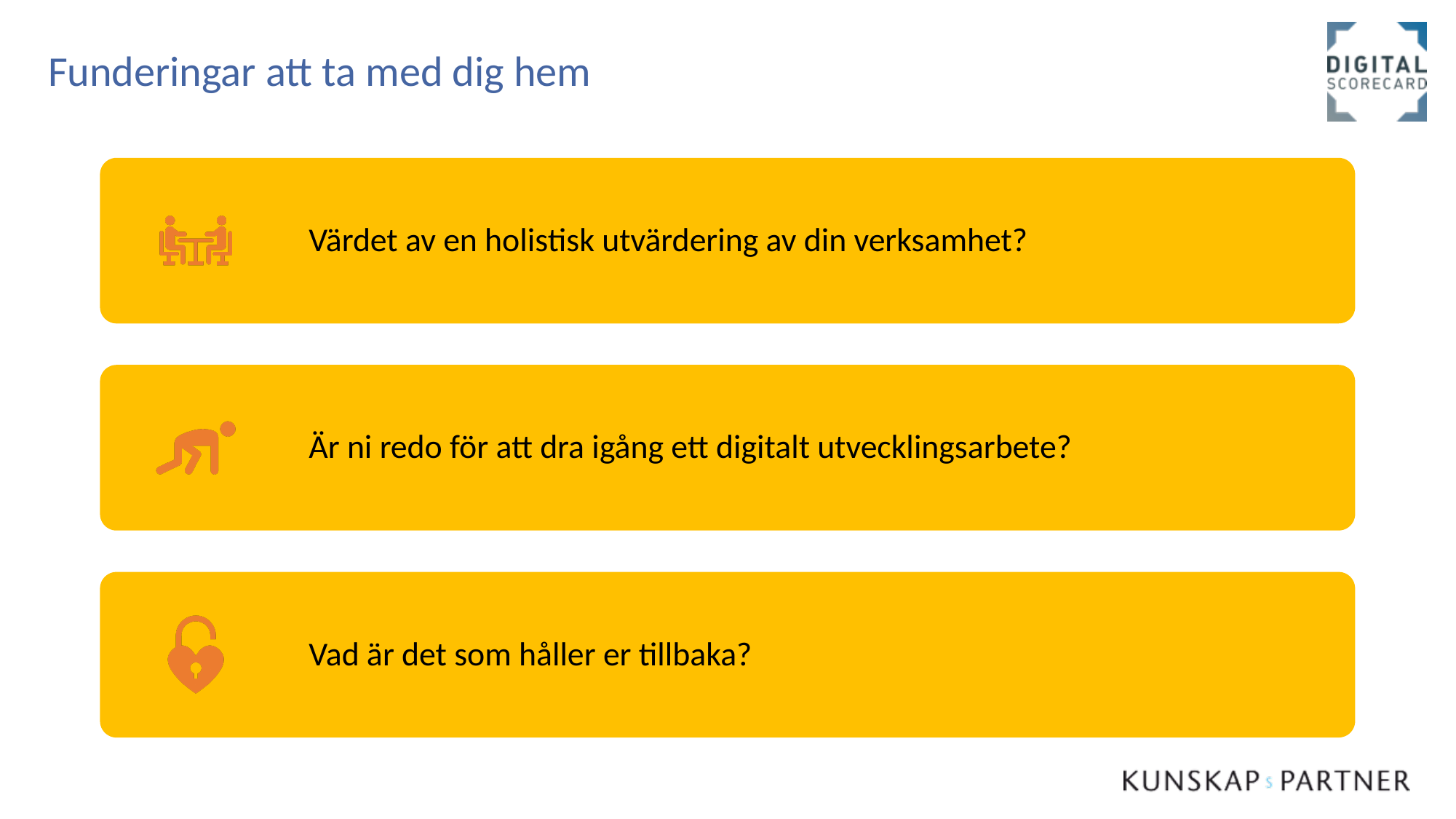

# Funderingar att ta med dig hem
Värdet av en holistisk utvärdering av din verksamhet?
Är ni redo för att dra igång ett digitalt utvecklingsarbete?
Vad är det som håller er tillbaka?